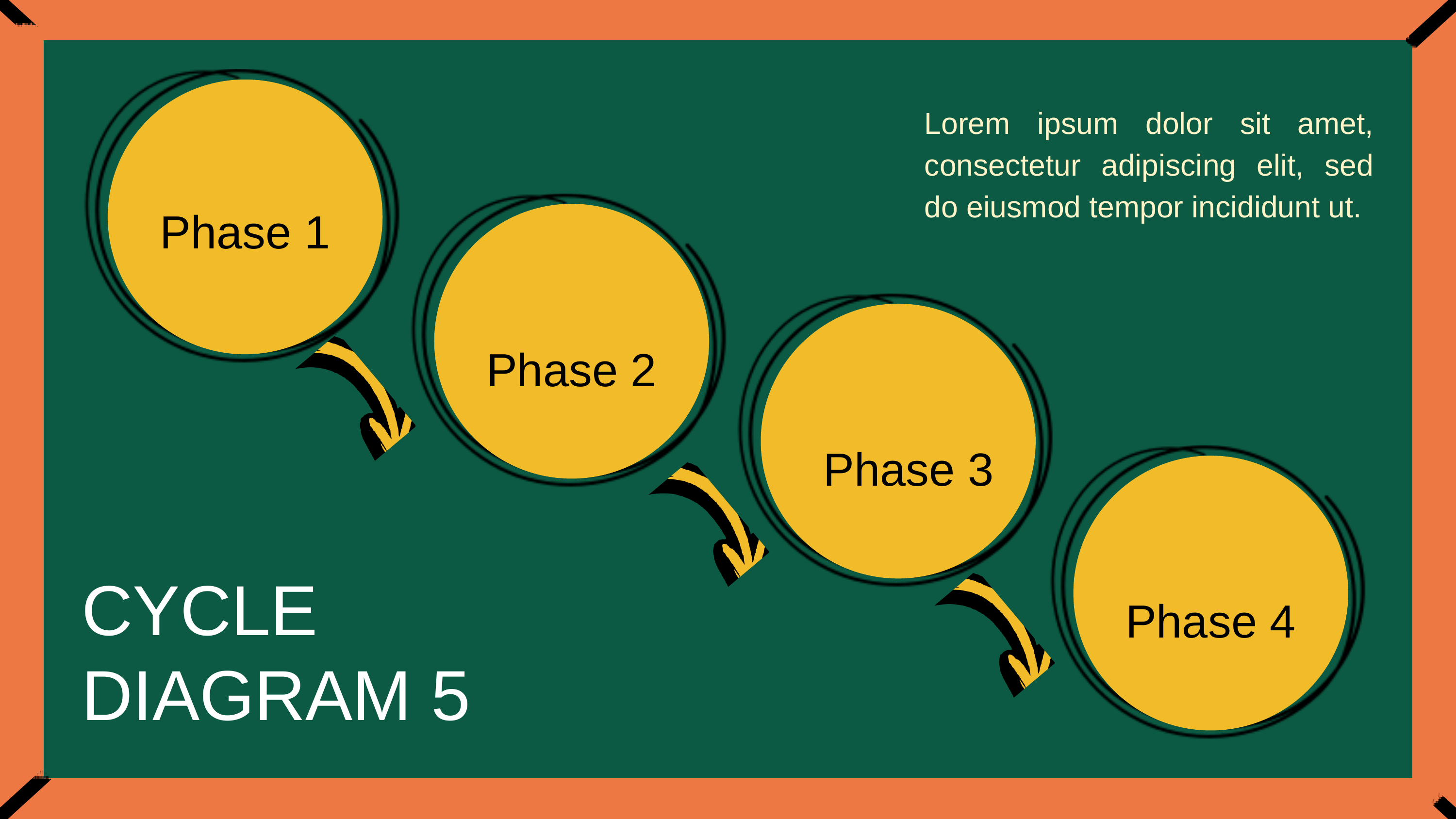

Lorem ipsum dolor sit amet, consectetur adipiscing elit, sed do eiusmod tempor incididunt ut.
Phase 1

Phase 2

Phase 3

CYCLE
DIAGRAM 5
Phase 4